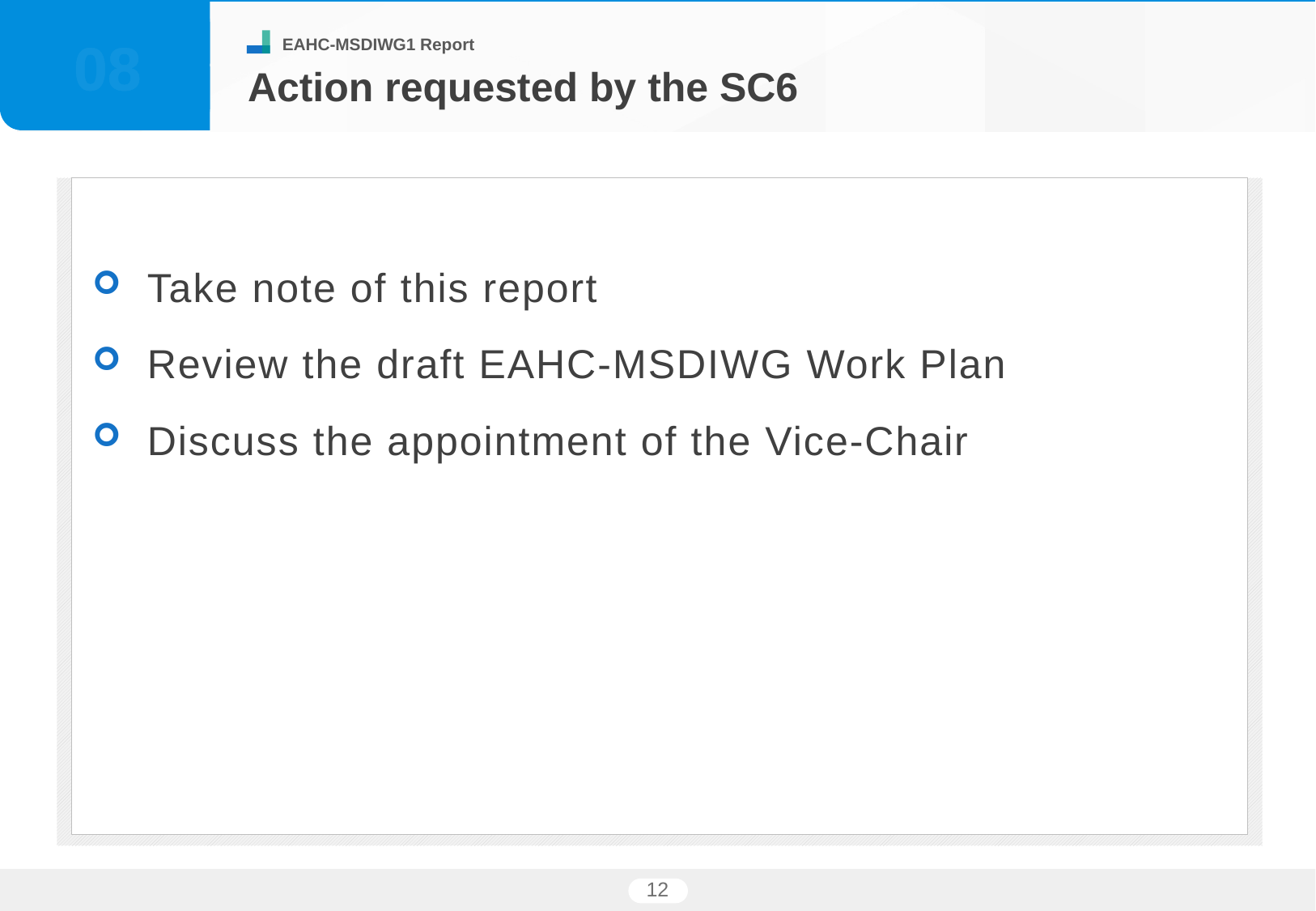

08
Action requested by the SC6

  Take note of this report
  Review the draft EAHC-MSDIWG Work Plan
  Discuss the appointment of the Vice-Chair
12